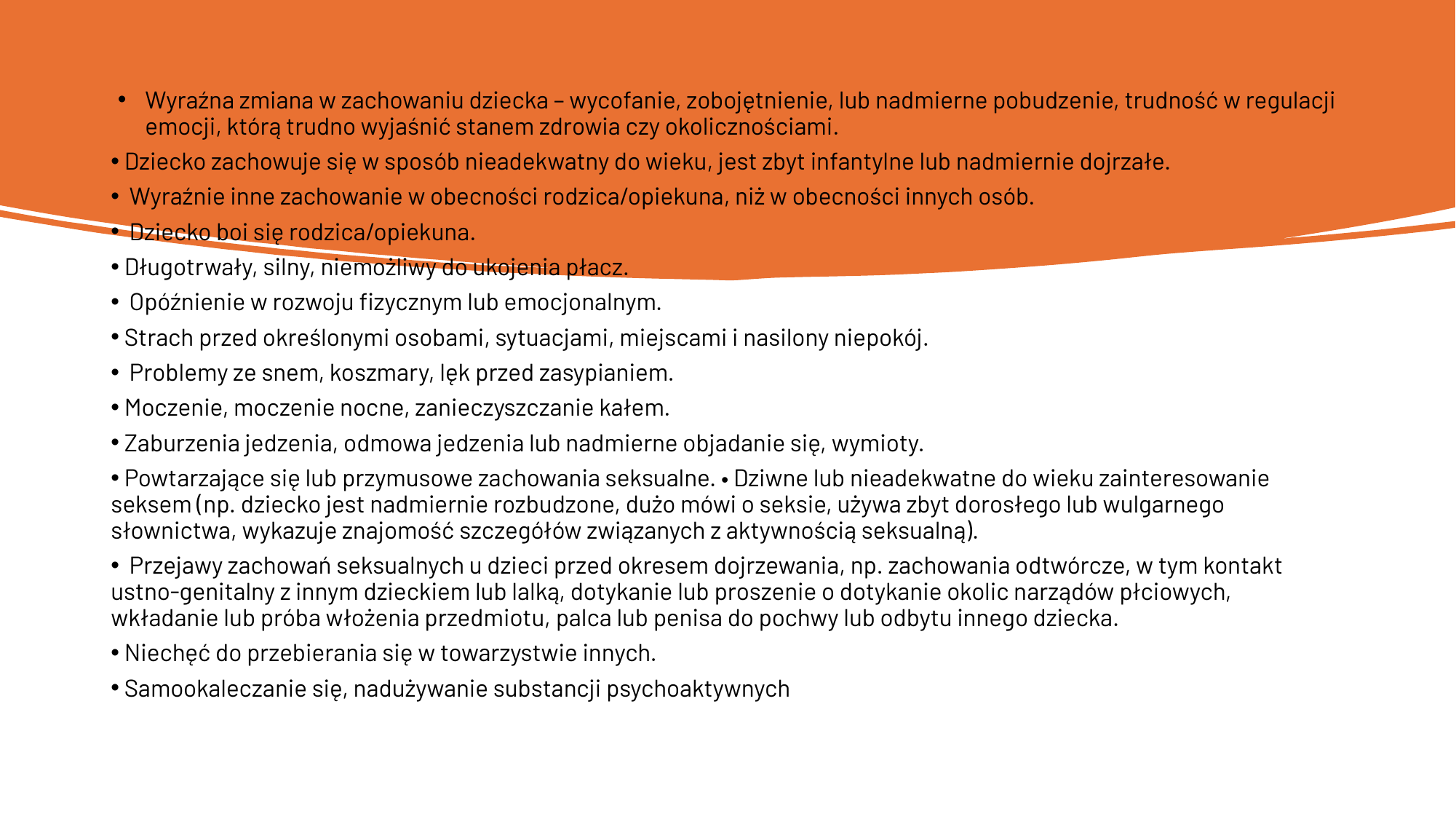

Wyraźna zmiana w zachowaniu dziecka – wycofanie, zobojętnienie, lub nadmierne pobudzenie, trudność w regulacji emocji, którą trudno wyjaśnić stanem zdrowia czy okolicznościami.
 Dziecko zachowuje się w sposób nieadekwatny do wieku, jest zbyt infantylne lub nadmiernie dojrzałe.
  Wyraźnie inne zachowanie w obecności rodzica/opiekuna, niż w obecności innych osób.
  Dziecko boi się rodzica/opiekuna.
 Długotrwały, silny, niemożliwy do ukojenia płacz.
  Opóźnienie w rozwoju fizycznym lub emocjonalnym.
 Strach przed określonymi osobami, sytuacjami, miejscami i nasilony niepokój.
  Problemy ze snem, koszmary, lęk przed zasypianiem.
 Moczenie, moczenie nocne, zanieczyszczanie kałem.
 Zaburzenia jedzenia, odmowa jedzenia lub nadmierne objadanie się, wymioty.
 Powtarzające się lub przymusowe zachowania seksualne. • Dziwne lub nieadekwatne do wieku zainteresowanie seksem (np. dziecko jest nadmiernie rozbudzone, dużo mówi o seksie, używa zbyt dorosłego lub wulgarnego słownictwa, wykazuje znajomość szczegółów związanych z aktywnością seksualną).
  Przejawy zachowań seksualnych u dzieci przed okresem dojrzewania, np. zachowania odtwórcze, w tym kontakt ustno-genitalny z innym dzieckiem lub lalką, dotykanie lub proszenie o dotykanie okolic narządów płciowych, wkładanie lub próba włożenia przedmiotu, palca lub penisa do pochwy lub odbytu innego dziecka.
 Niechęć do przebierania się w towarzystwie innych.
 Samookaleczanie się, nadużywanie substancji psychoaktywnych